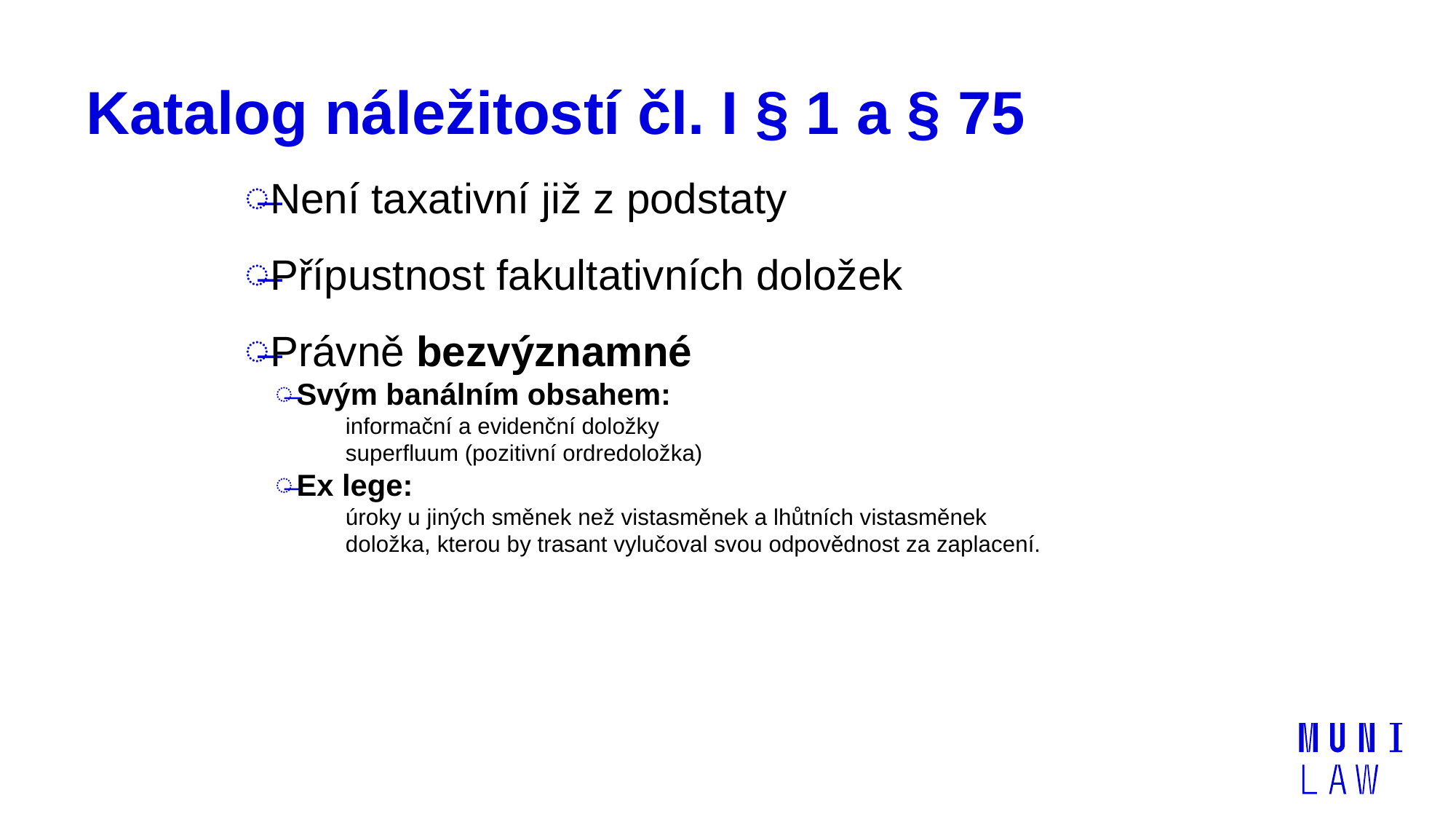

# Katalog náležitostí čl. I § 1 a § 75
Není taxativní již z podstaty
Přípustnost fakultativních doložek
Právně bezvýznamné
Svým banálním obsahem:
informační a evidenční doložky
superfluum (pozitivní ordredoložka)
Ex lege:
úroky u jiných směnek než vistasměnek a lhůtních vistasměnek
doložka, kterou by trasant vylučoval svou odpovědnost za zaplacení.